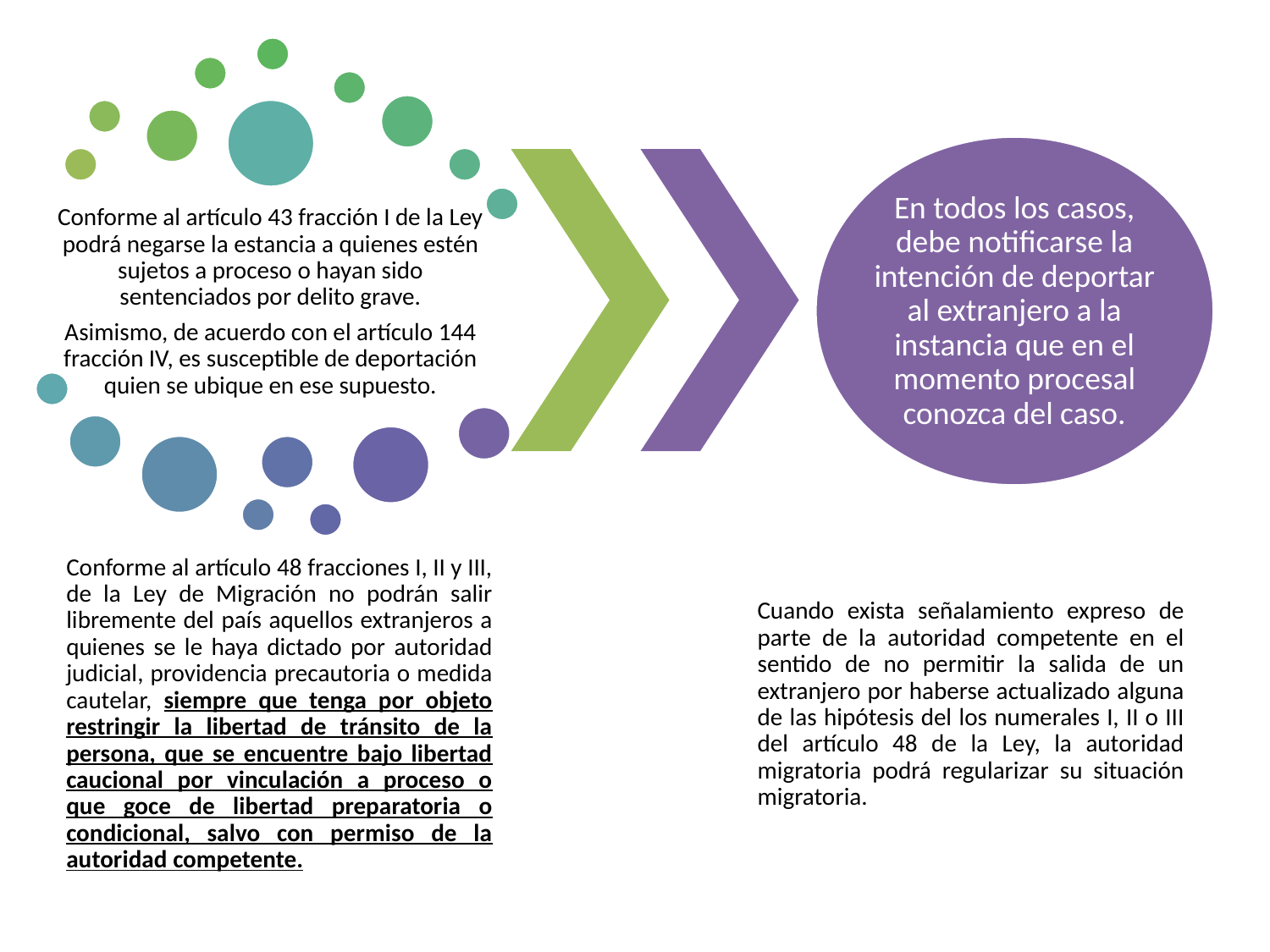

Conforme al artículo 43 fracción I de la Ley podrá negarse la estancia a quienes estén sujetos a proceso o hayan sido sentenciados por delito grave.
Asimismo, de acuerdo con el artículo 144 fracción IV, es susceptible de deportación quien se ubique en ese supuesto.
Conforme al artículo 48 fracciones I, II y III, de la Ley de Migración no podrán salir libremente del país aquellos extranjeros a quienes se le haya dictado por autoridad judicial, providencia precautoria o medida cautelar, siempre que tenga por objeto restringir la libertad de tránsito de la persona, que se encuentre bajo libertad caucional por vinculación a proceso o que goce de libertad preparatoria o condicional, salvo con permiso de la autoridad competente.
En todos los casos, debe notificarse la intención de deportar al extranjero a la instancia que en el momento procesal conozca del caso.
Cuando exista señalamiento expreso de parte de la autoridad competente en el sentido de no permitir la salida de un extranjero por haberse actualizado alguna de las hipótesis del los numerales I, II o III del artículo 48 de la Ley, la autoridad migratoria podrá regularizar su situación migratoria.